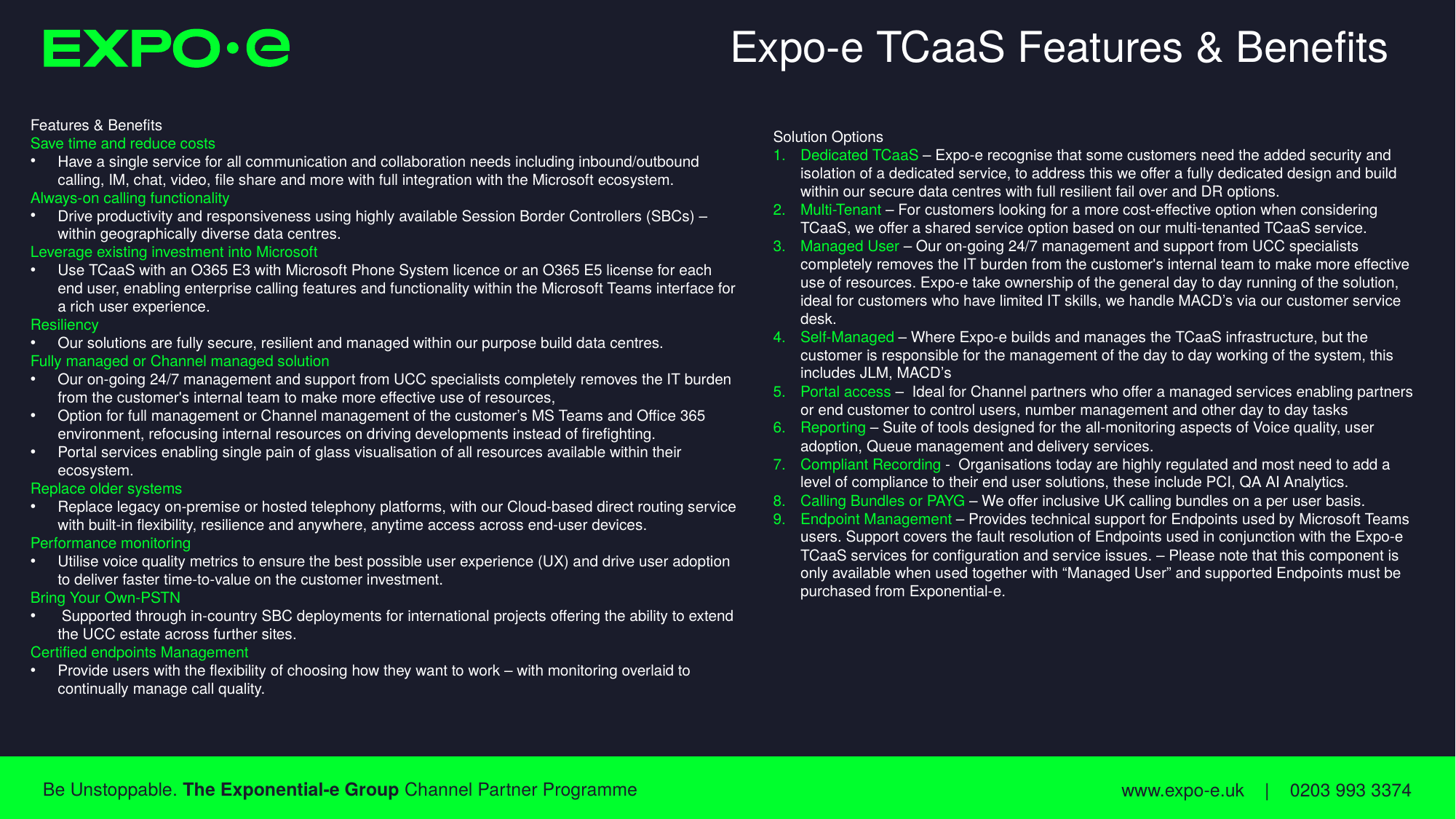

# Expo-e TCaaS Features & Benefits
Features & Benefits
Save time and reduce costs
Have a single service for all communication and collaboration needs including inbound/outbound calling, IM, chat, video, file share and more with full integration with the Microsoft ecosystem.
Always-on calling functionality
Drive productivity and responsiveness using highly available Session Border Controllers (SBCs) – within geographically diverse data centres.
Leverage existing investment into Microsoft
Use TCaaS with an O365 E3 with Microsoft Phone System licence or an O365 E5 license for each end user, enabling enterprise calling features and functionality within the Microsoft Teams interface for a rich user experience.
Resiliency
Our solutions are fully secure, resilient and managed within our purpose build data centres.
Fully managed or Channel managed solution
Our on-going 24/7 management and support from UCC specialists completely removes the IT burden from the customer's internal team to make more effective use of resources,
Option for full management or Channel management of the customer’s MS Teams and Office 365 environment, refocusing internal resources on driving developments instead of firefighting.
Portal services enabling single pain of glass visualisation of all resources available within their ecosystem.
Replace older systems
Replace legacy on-premise or hosted telephony platforms, with our Cloud-based direct routing service with built-in flexibility, resilience and anywhere, anytime access across end-user devices.
Performance monitoring
Utilise voice quality metrics to ensure the best possible user experience (UX) and drive user adoption to deliver faster time-to-value on the customer investment.
Bring Your Own-PSTN
 Supported through in-country SBC deployments for international projects offering the ability to extend the UCC estate across further sites.
Certified endpoints Management
Provide users with the flexibility of choosing how they want to work – with monitoring overlaid to continually manage call quality.
Solution Options
Dedicated TCaaS – Expo-e recognise that some customers need the added security and isolation of a dedicated service, to address this we offer a fully dedicated design and build within our secure data centres with full resilient fail over and DR options.
Multi-Tenant – For customers looking for a more cost-effective option when considering TCaaS, we offer a shared service option based on our multi-tenanted TCaaS service.
Managed User – Our on-going 24/7 management and support from UCC specialists completely removes the IT burden from the customer's internal team to make more effective use of resources. Expo-e take ownership of the general day to day running of the solution, ideal for customers who have limited IT skills, we handle MACD’s via our customer service desk.
Self-Managed – Where Expo-e builds and manages the TCaaS infrastructure, but the customer is responsible for the management of the day to day working of the system, this includes JLM, MACD’s
Portal access –  Ideal for Channel partners who offer a managed services enabling partners or end customer to control users, number management and other day to day tasks
Reporting – Suite of tools designed for the all-monitoring aspects of Voice quality, user adoption, Queue management and delivery services.
Compliant Recording -  Organisations today are highly regulated and most need to add a level of compliance to their end user solutions, these include PCI, QA AI Analytics.
Calling Bundles or PAYG – We offer inclusive UK calling bundles on a per user basis.
Endpoint Management – Provides technical support for Endpoints used by Microsoft Teams users. Support covers the fault resolution of Endpoints used in conjunction with the Expo-e TCaaS services for configuration and service issues. – Please note that this component is only available when used together with “Managed User” and supported Endpoints must be purchased from Exponential-e.